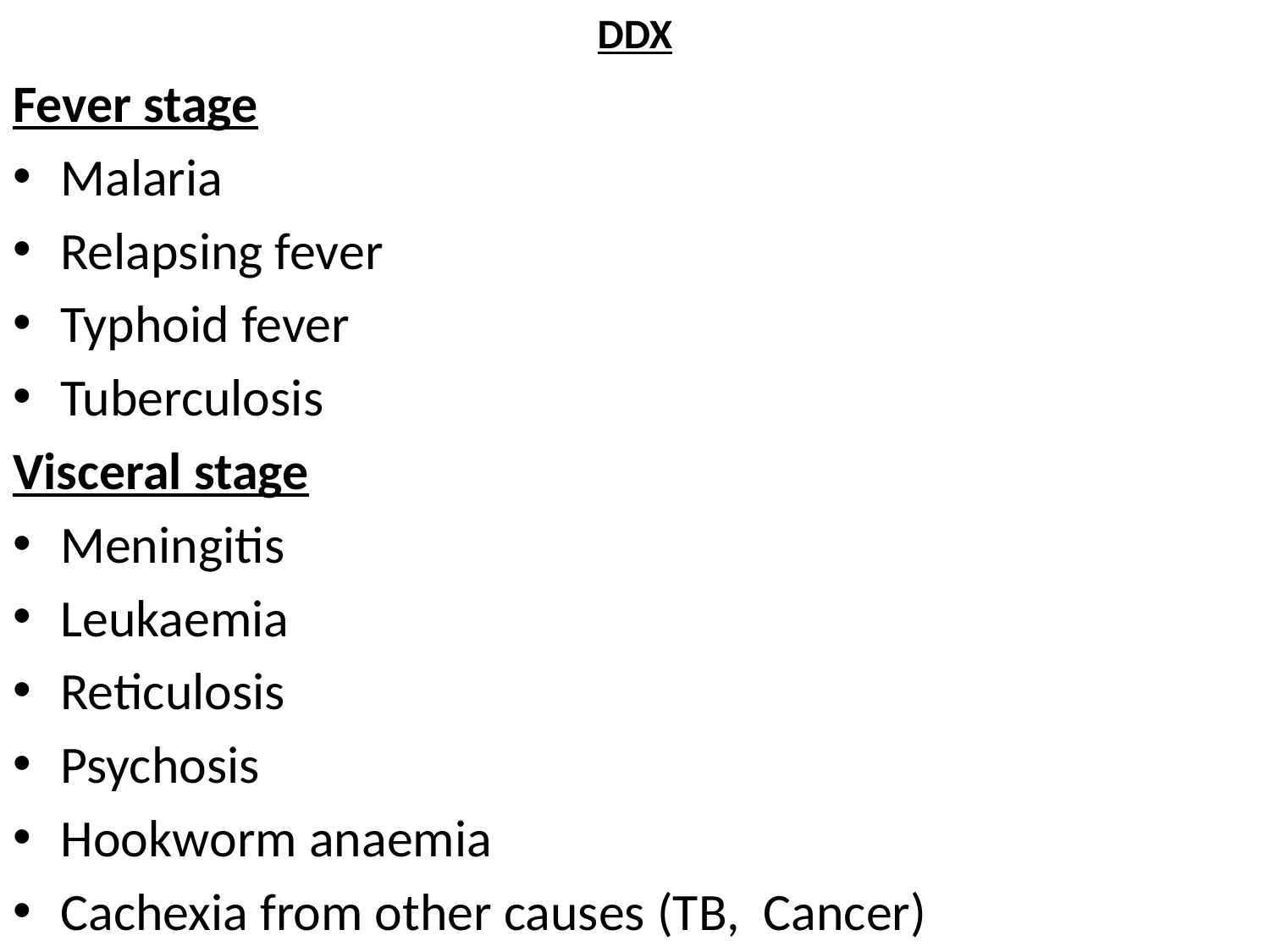

# DDX
Fever stage
Malaria
Relapsing fever
Typhoid fever
Tuberculosis
Visceral stage
Meningitis
Leukaemia
Reticulosis
Psychosis
Hookworm anaemia
Cachexia from other causes (TB,  Cancer)